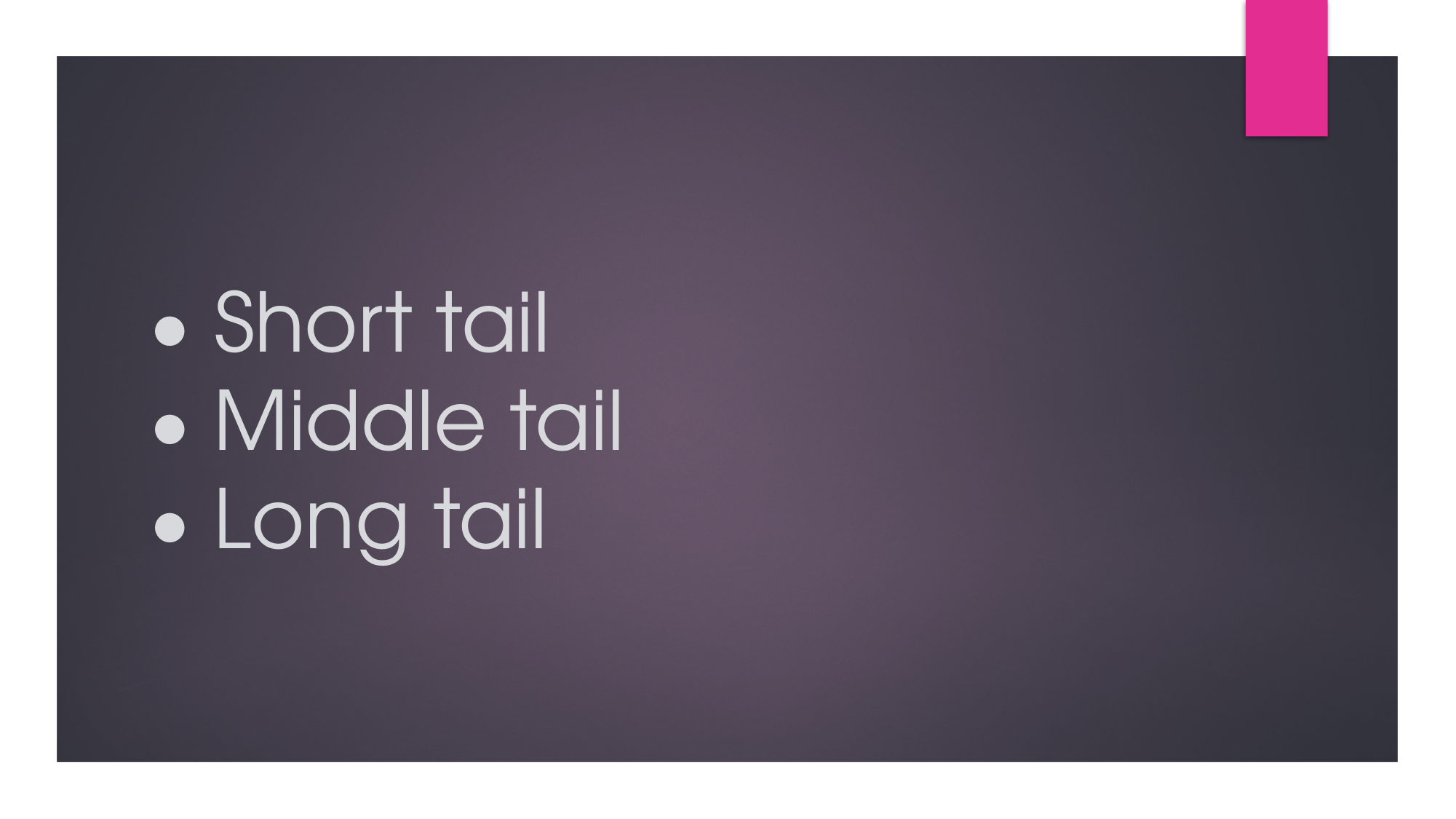

# • Short tail • Middle tail • Long tail